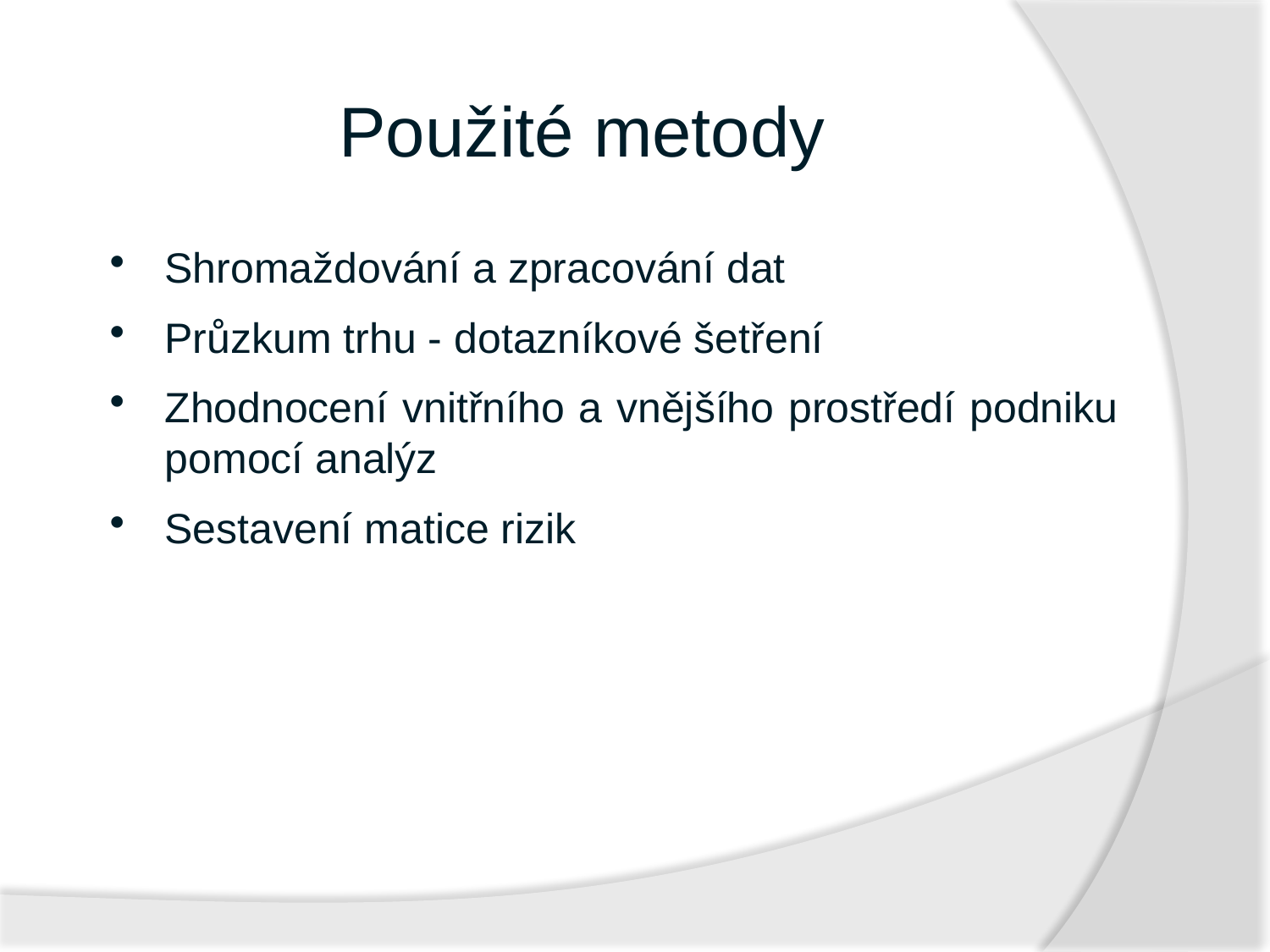

# Použité metody
Shromaždování a zpracování dat
Průzkum trhu - dotazníkové šetření
Zhodnocení vnitřního a vnějšího prostředí podniku pomocí analýz
Sestavení matice rizik